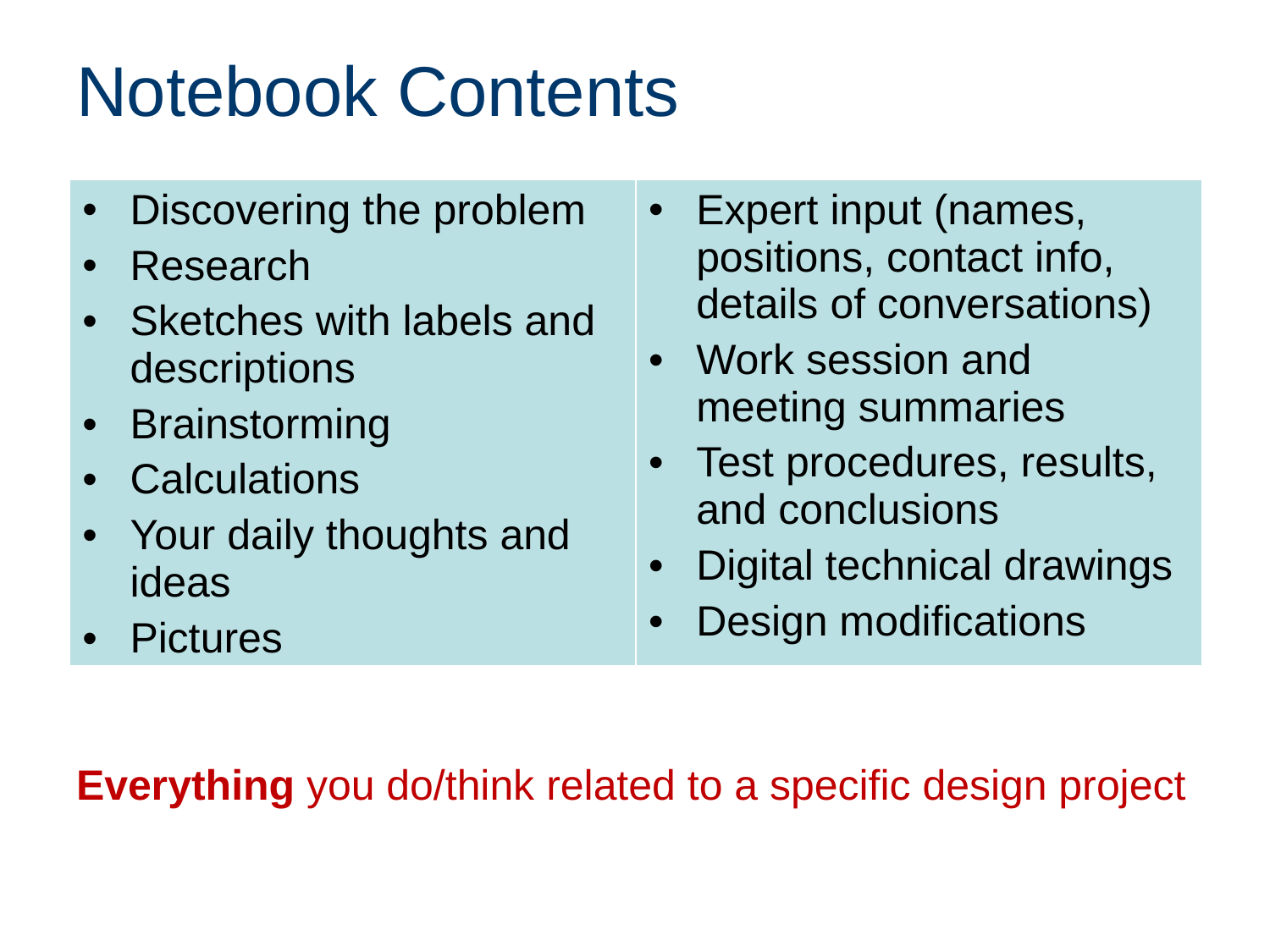

# Notebook Contents
| Discovering the problem Research Sketches with labels and descriptions Brainstorming Calculations Your daily thoughts and ideas Pictures | Expert input (names, positions, contact info, details of conversations) Work session and meeting summaries Test procedures, results, and conclusions Digital technical drawings Design modifications |
| --- | --- |
Everything you do/think related to a specific design project